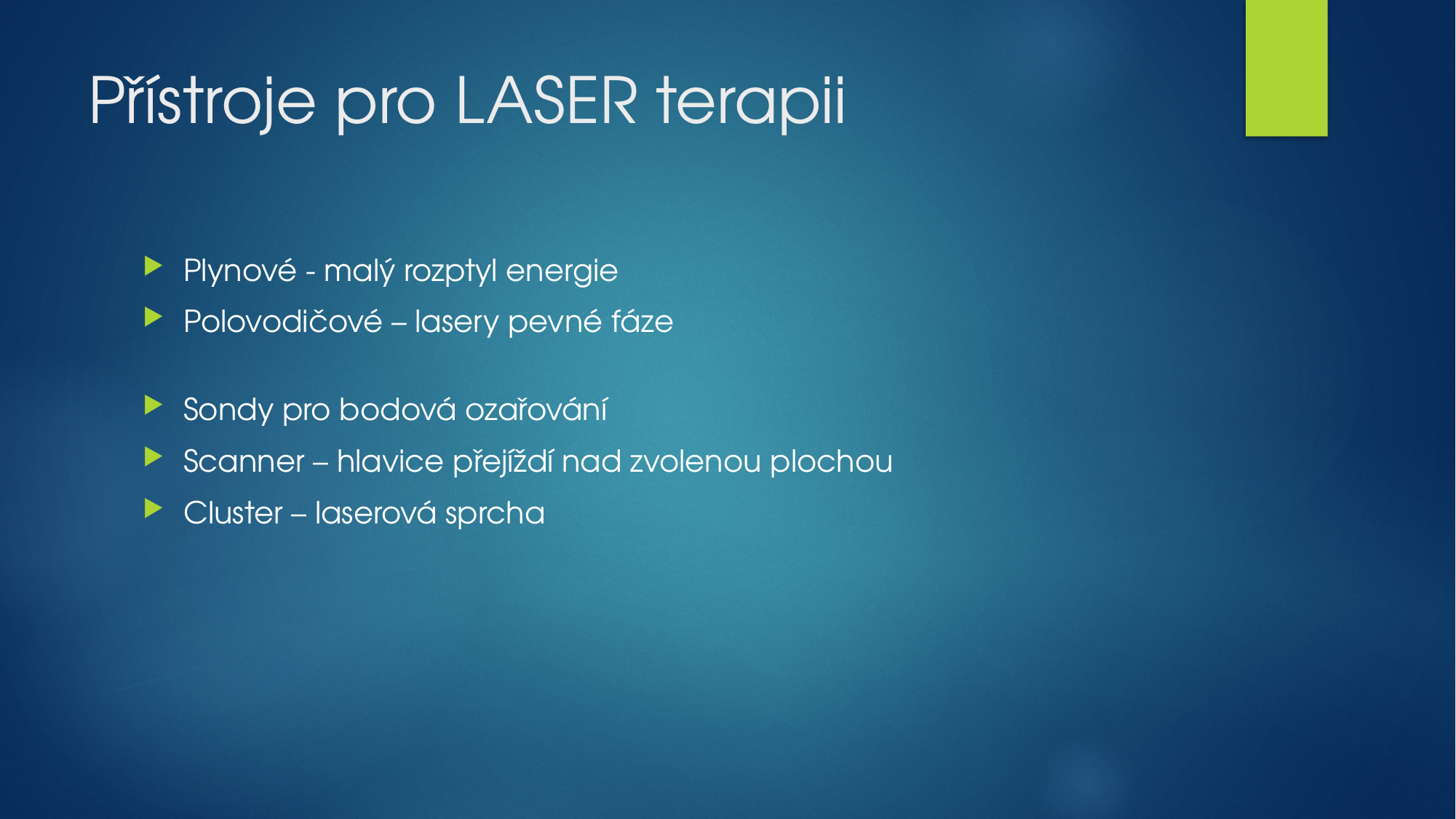

# Přístroje pro LASER terapii
Plynové - malý rozptyl energie
Polovodičové – lasery pevné fáze
Sondy pro bodová ozařování
Scanner – hlavice přejíždí nad zvolenou plochou
Cluster – laserová sprcha